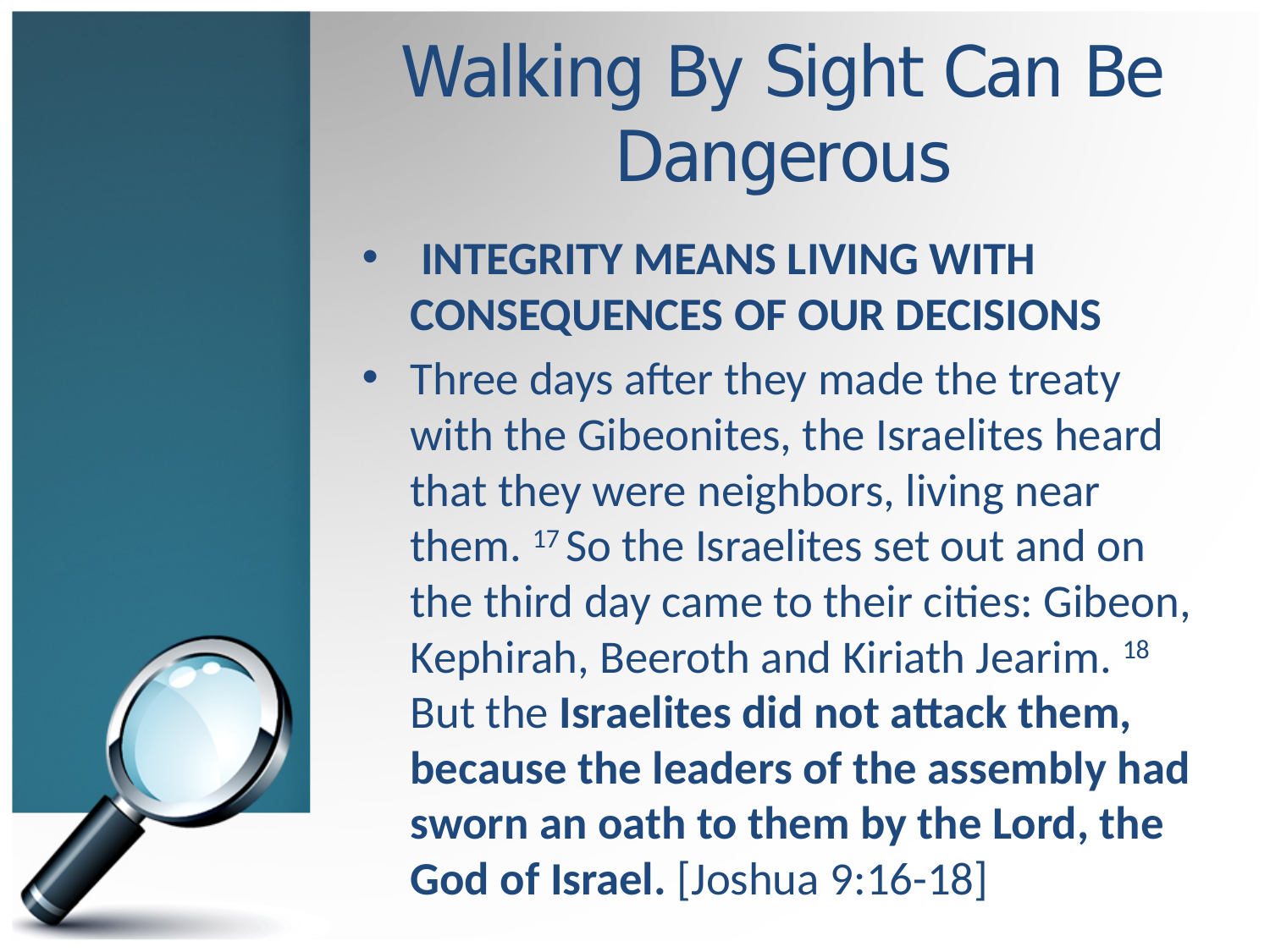

# Walking By Sight Can Be Dangerous
 INTEGRITY MEANS LIVING WITH CONSEQUENCES OF OUR DECISIONS
Three days after they made the treaty with the Gibeonites, the Israelites heard that they were neighbors, living near them. 17 So the Israelites set out and on the third day came to their cities: Gibeon, Kephirah, Beeroth and Kiriath Jearim. 18 But the Israelites did not attack them, because the leaders of the assembly had sworn an oath to them by the Lord, the God of Israel. [Joshua 9:16-18]